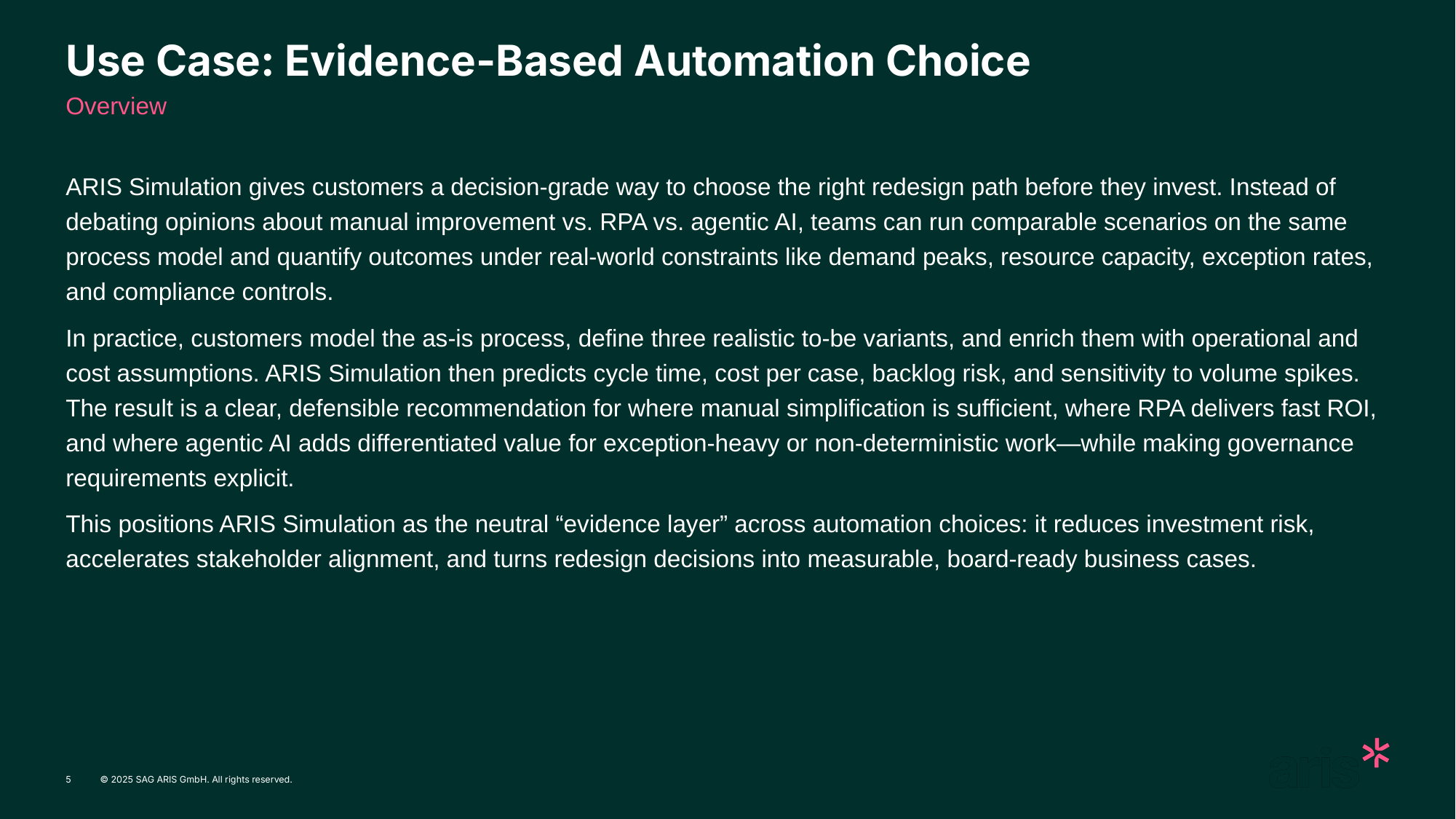

# Use Case: Evidence-Based Automation Choice
Overview
ARIS Simulation gives customers a decision-grade way to choose the right redesign path before they invest. Instead of debating opinions about manual improvement vs. RPA vs. agentic AI, teams can run comparable scenarios on the same process model and quantify outcomes under real-world constraints like demand peaks, resource capacity, exception rates, and compliance controls.
In practice, customers model the as-is process, define three realistic to-be variants, and enrich them with operational and cost assumptions. ARIS Simulation then predicts cycle time, cost per case, backlog risk, and sensitivity to volume spikes. The result is a clear, defensible recommendation for where manual simplification is sufficient, where RPA delivers fast ROI, and where agentic AI adds differentiated value for exception-heavy or non-deterministic work—while making governance requirements explicit.
This positions ARIS Simulation as the neutral “evidence layer” across automation choices: it reduces investment risk, accelerates stakeholder alignment, and turns redesign decisions into measurable, board-ready business cases.

5
© 2025 SAG ARIS GmbH. All rights reserved.